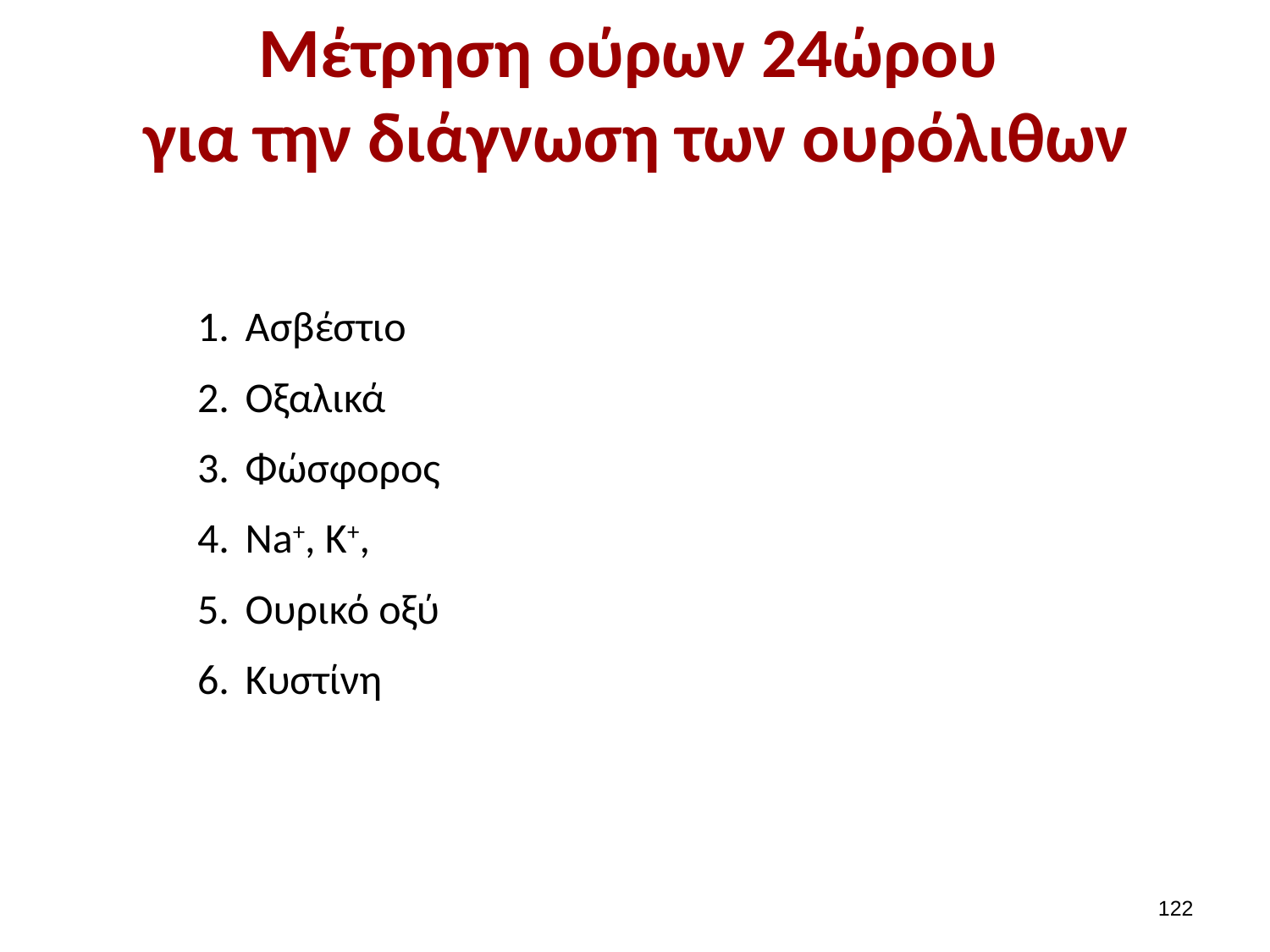

# Μέτρηση ούρων 24ώρου για την διάγνωση των ουρόλιθων
Ασβέστιο
Οξαλικά
Φώσφορος
Na+, K+,
Ουρικό οξύ
Κυστίνη
122